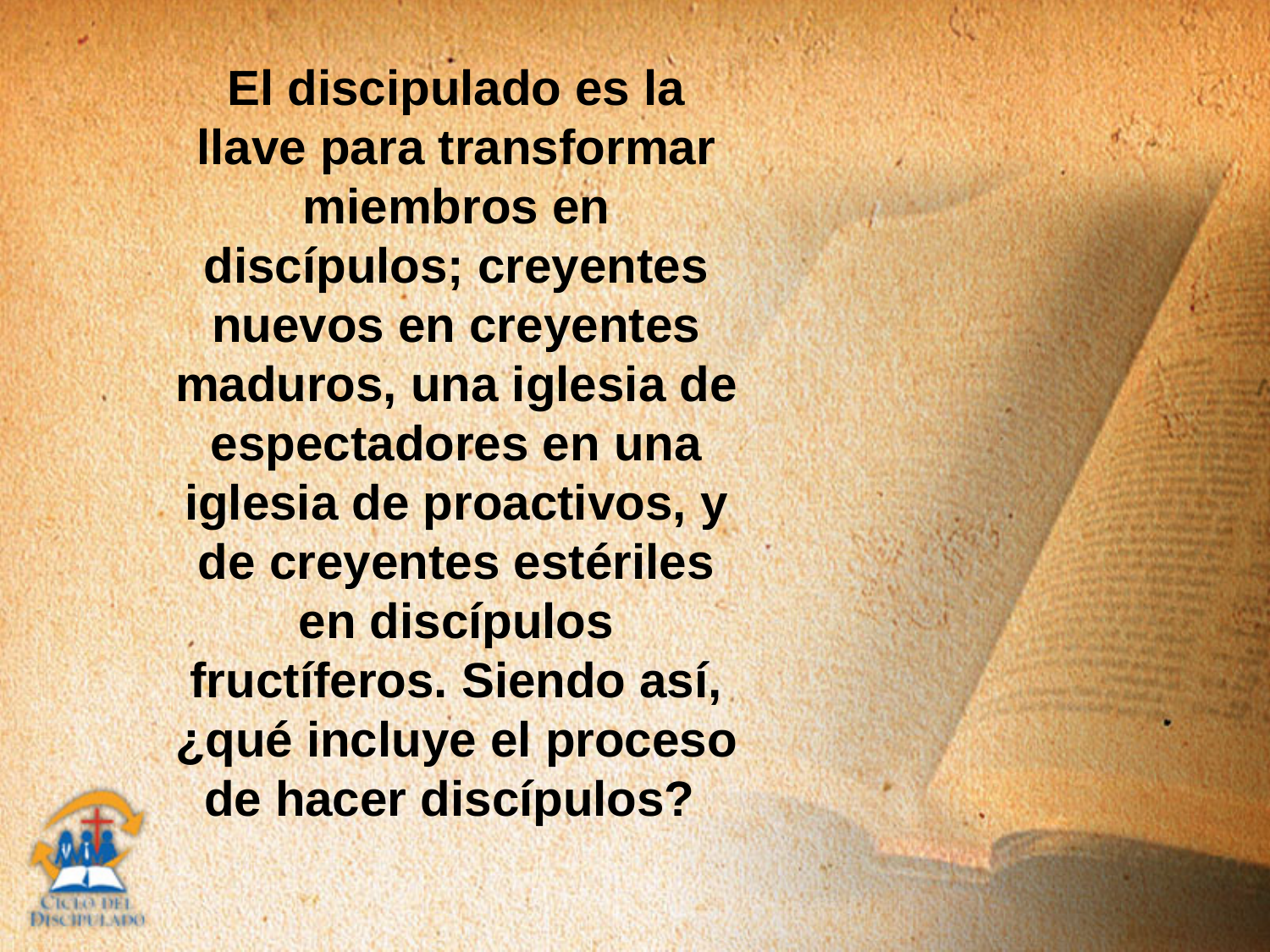

El discipulado es la llave para transformar miembros en discípulos; creyentes nuevos en creyentes maduros, una iglesia de espectadores en una iglesia de proactivos, y de creyentes estériles en discípulos fructíferos. Siendo así, ¿qué incluye el proceso de hacer discípulos?